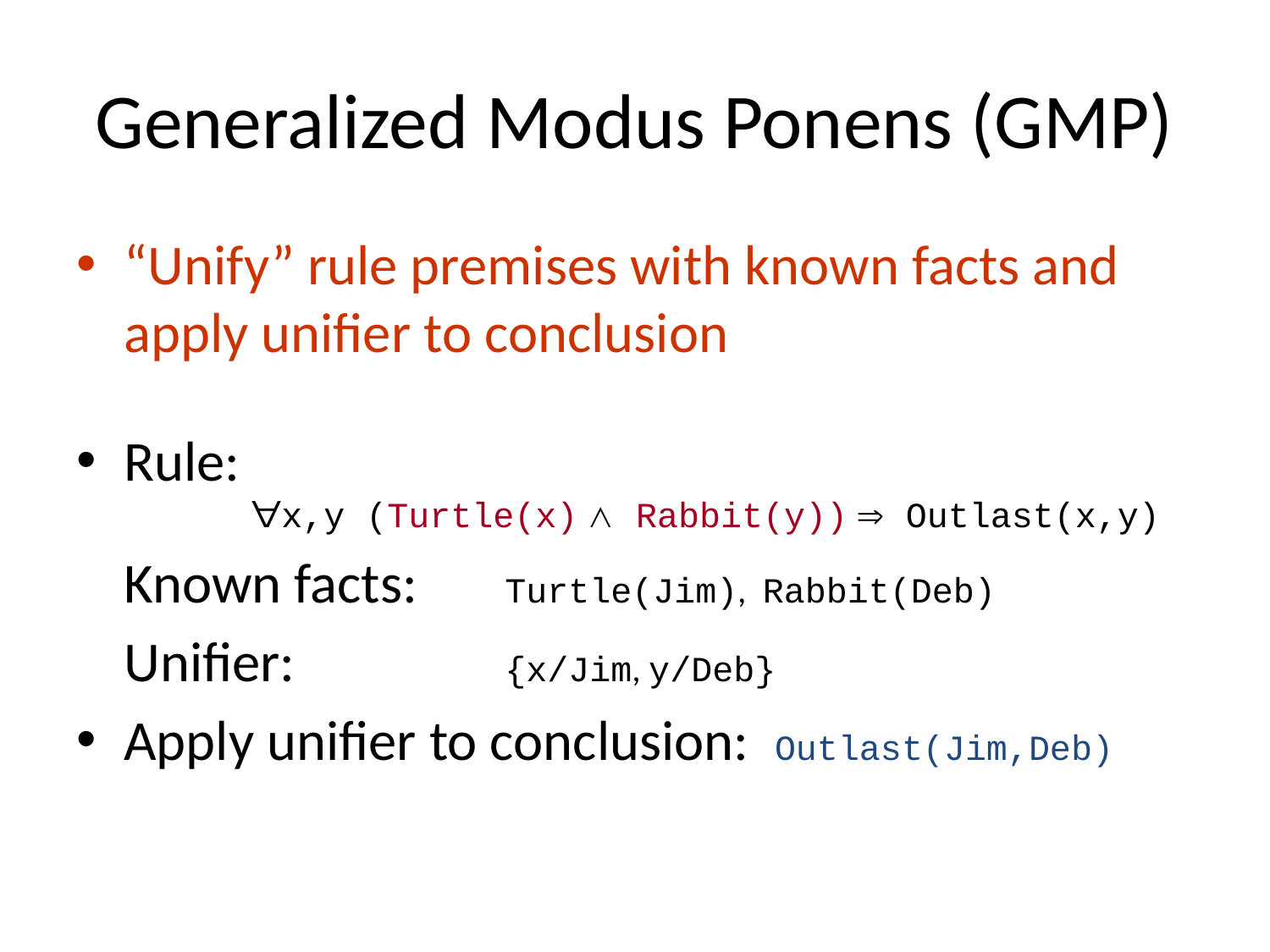

# Generalized Modus Ponens (GMP)
“Unify” rule premises with known facts and apply unifier to conclusion

Rule:
	∀x,y (Turtle(x) ∧ Rabbit(y)) ⇒ Outlast(x,y)
	Known facts:	Turtle(Jim),  Rabbit(Deb)
	Unifier:	    	{x/Jim, y/Deb}
Apply unifier to conclusion:  Outlast(Jim,Deb)